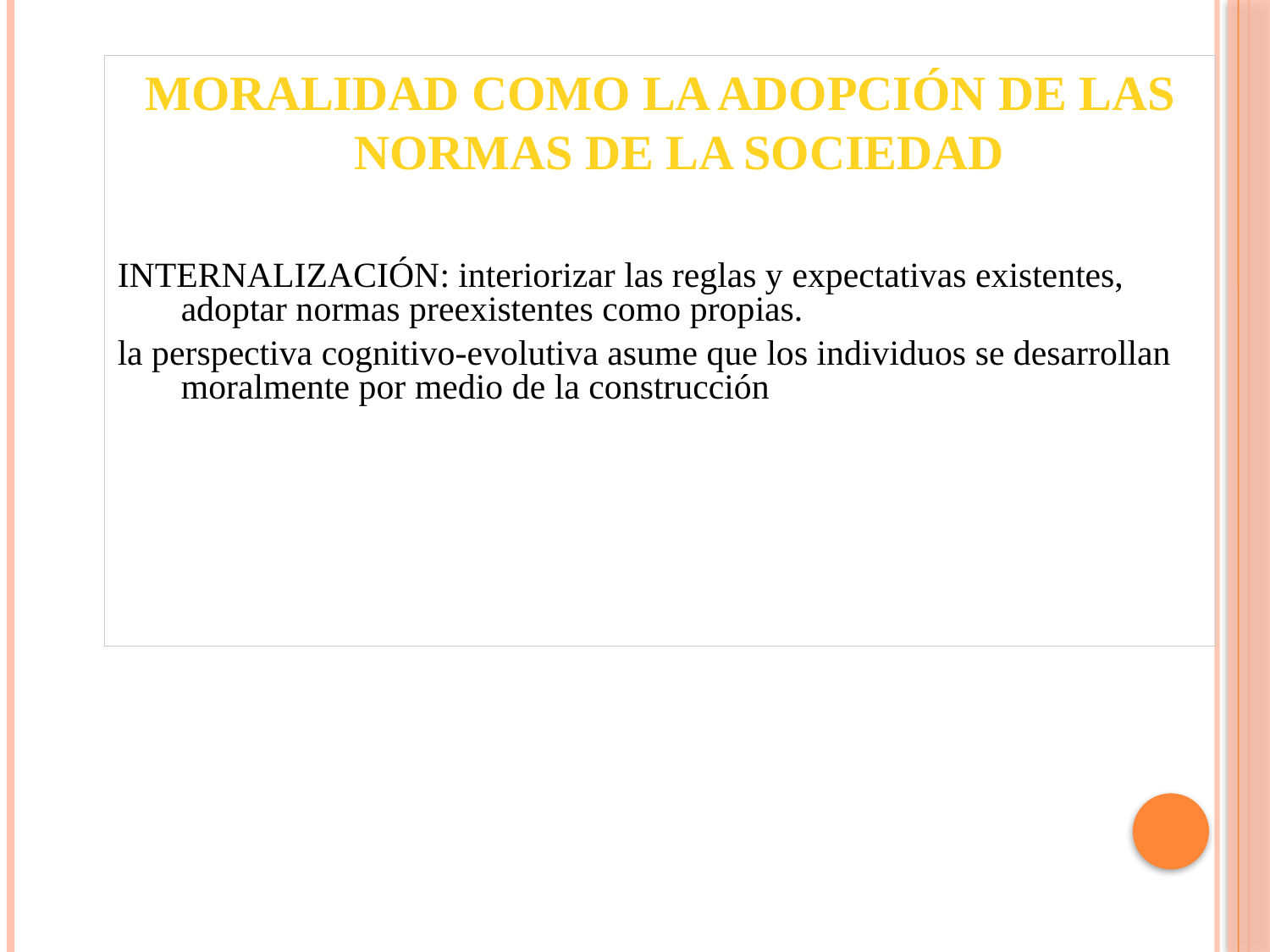

Moralidad como la adopción de las normas de la sociedad

INTERNALIZACIÓN: interiorizar las reglas y expectativas existentes, adoptar normas preexistentes como propias.
la perspectiva cognitivo-evolutiva asume que los individuos se desarrollan moralmente por medio de la construcción